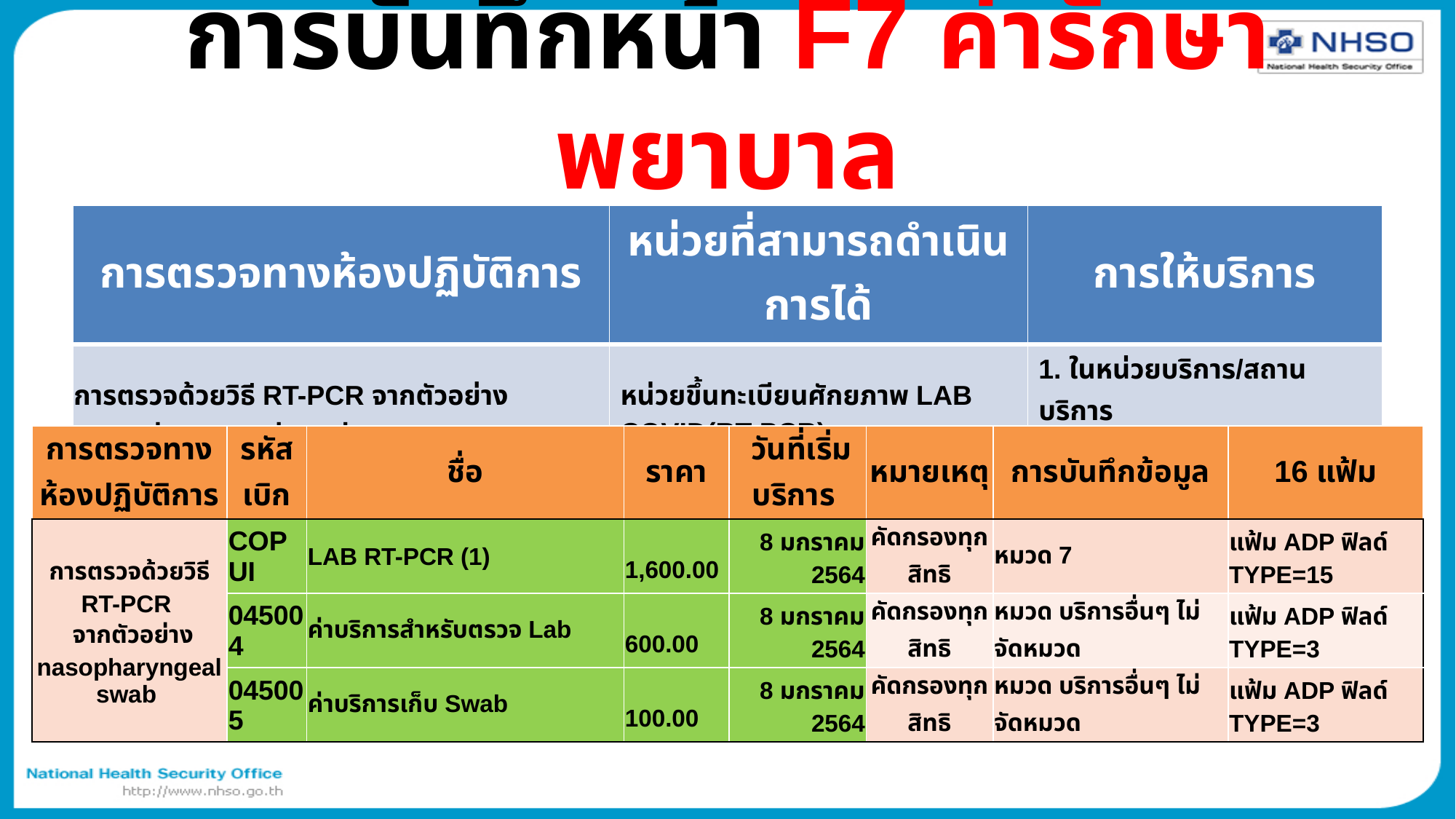

# การบันทึกหน้า F7 ค่ารักษาพยาบาล
| การตรวจทางห้องปฏิบัติการ | หน่วยที่สามารถดำเนินการได้ | การให้บริการ |
| --- | --- | --- |
| การตรวจด้วยวิธี RT-PCR จากตัวอย่าง nasopharyngeal swab | หน่วยขึ้นทะเบียนศักยภาพ LAB COVID(RT-PCR) | 1. ในหน่วยบริการ/สถานบริการ 2. เชิงรุก |
| การตรวจทางห้องปฏิบัติการ | รหัสเบิก | ชื่อ | ราคา | วันที่เริ่มบริการ | หมายเหตุ | การบันทึกข้อมูล | 16 แฟ้ม |
| --- | --- | --- | --- | --- | --- | --- | --- |
| การตรวจด้วยวิธี RT-PCR จากตัวอย่าง nasopharyngeal swab | COPUI | LAB RT-PCR (1) | 1,600.00 | 8 มกราคม 2564 | คัดกรองทุกสิทธิ | หมวด 7 | แฟ้ม ADP ฟิลด์ TYPE=15 |
|  | 045004 | ค่าบริการสำหรับตรวจ Lab | 600.00 | 8 มกราคม 2564 | คัดกรองทุกสิทธิ | หมวด บริการอื่นๆ ไม่จัดหมวด | แฟ้ม ADP ฟิลด์ TYPE=3 |
|  | 045005 | ค่าบริการเก็บ Swab | 100.00 | 8 มกราคม 2564 | คัดกรองทุกสิทธิ | หมวด บริการอื่นๆ ไม่จัดหมวด | แฟ้ม ADP ฟิลด์ TYPE=3 |